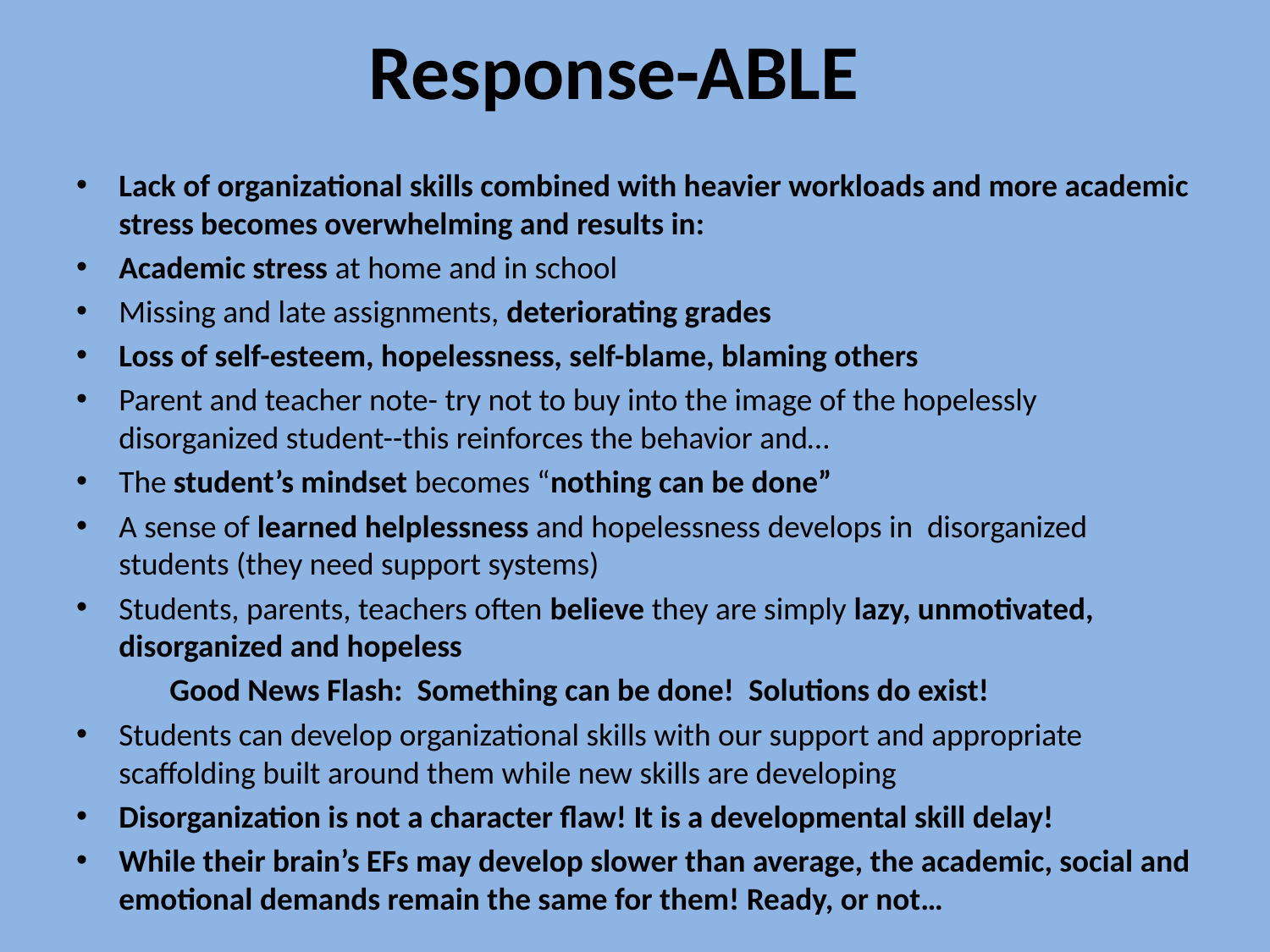

# Response-ABLE
Lack of organizational skills combined with heavier workloads and more academic stress becomes overwhelming and results in:
Academic stress at home and in school
Missing and late assignments, deteriorating grades
Loss of self-esteem, hopelessness, self-blame, blaming others
Parent and teacher note- try not to buy into the image of the hopelessly disorganized student--this reinforces the behavior and…
The student’s mindset becomes “nothing can be done”
A sense of learned helplessness and hopelessness develops in  disorganized students (they need support systems)
Students, parents, teachers often believe they are simply lazy, unmotivated, disorganized and hopeless
             Good News Flash:  Something can be done!  Solutions do exist!
Students can develop organizational skills with our support and appropriate scaffolding built around them while new skills are developing
Disorganization is not a character flaw! It is a developmental skill delay!
While their brain’s EFs may develop slower than average, the academic, social and emotional demands remain the same for them! Ready, or not…